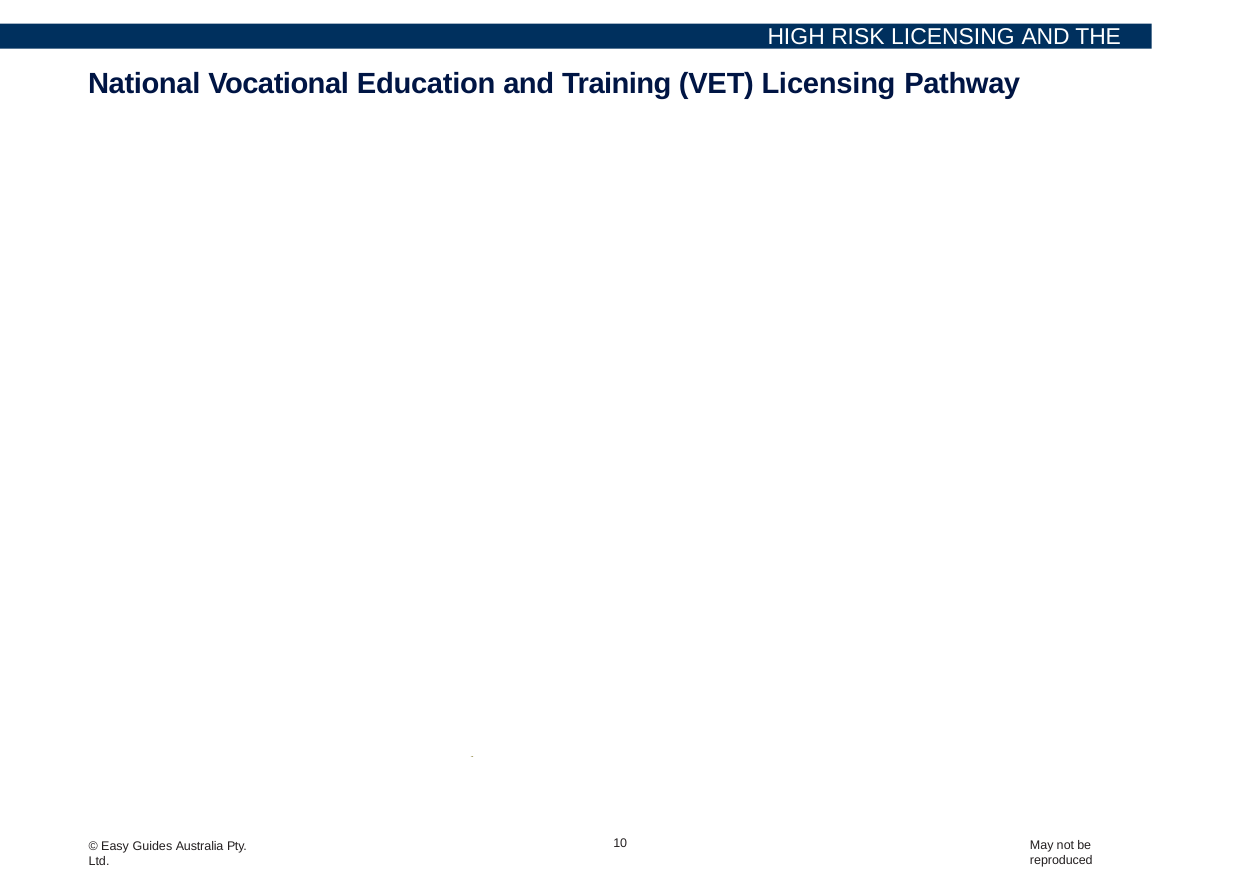

HIGH RISK LICENSING AND THE LAW
# National Vocational Education and Training (VET) Licensing Pathway
Introduction
In April 2006 at a meeting of Council of Australian Governments (COAG)  all states and territories approved a ‘National Standard for Licensing  Persons Performing High Risk Work’.

“This National Standard recognises the importance of  quality training as an underpinning principle in providing  skilled workers, and that the most effective form of  training is a combination of informal and formal training  methods. It requires training and assessment to be  undertaken by Registered Training Organisations (RTOs).”
National licensing system
10
May not be reproduced
© Easy Guides Australia Pty. Ltd.